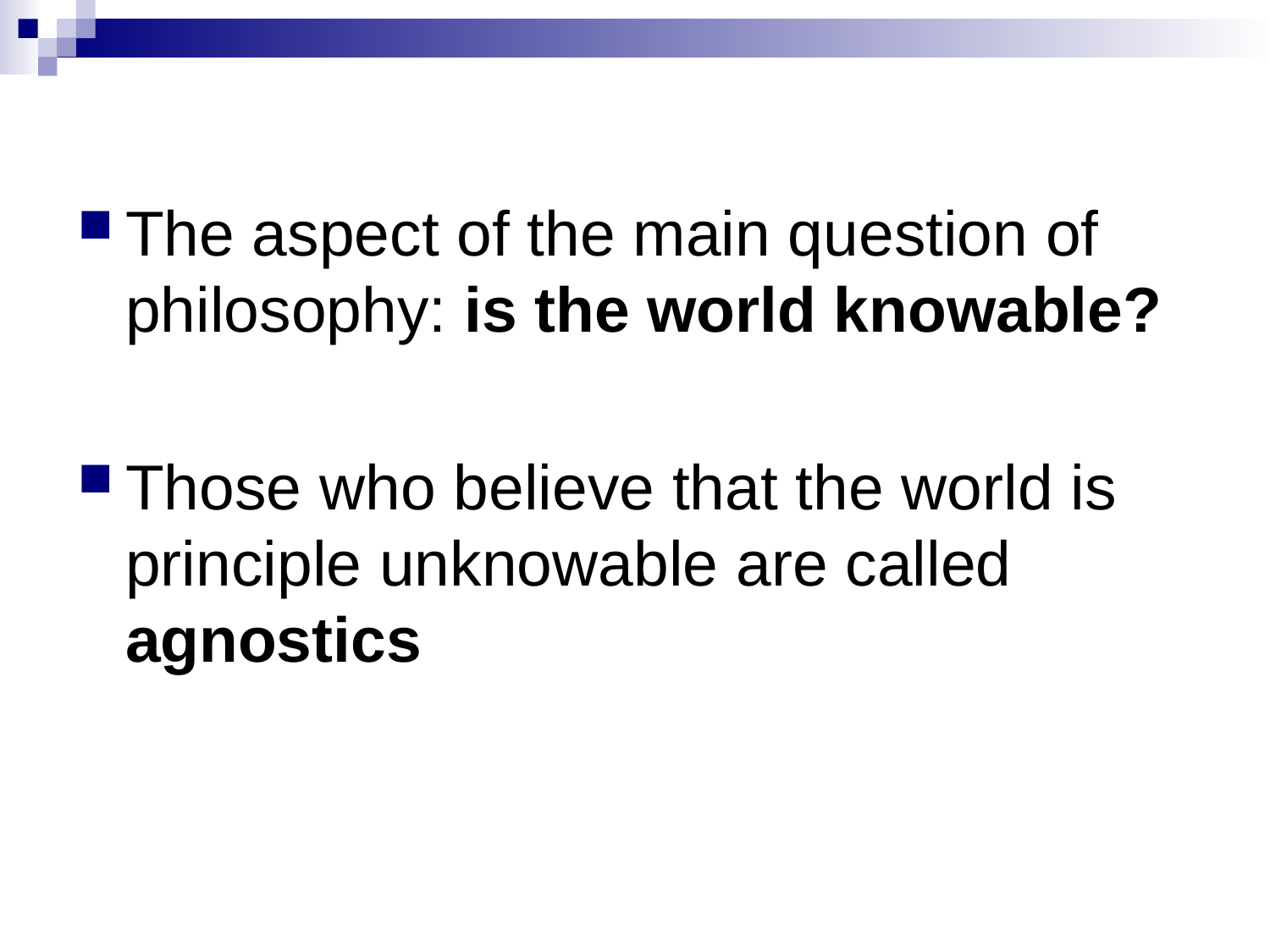

#
The aspect of the main question of philosophy: is the world knowable?

Those who believe that the world is principle unknowable are called agnostics